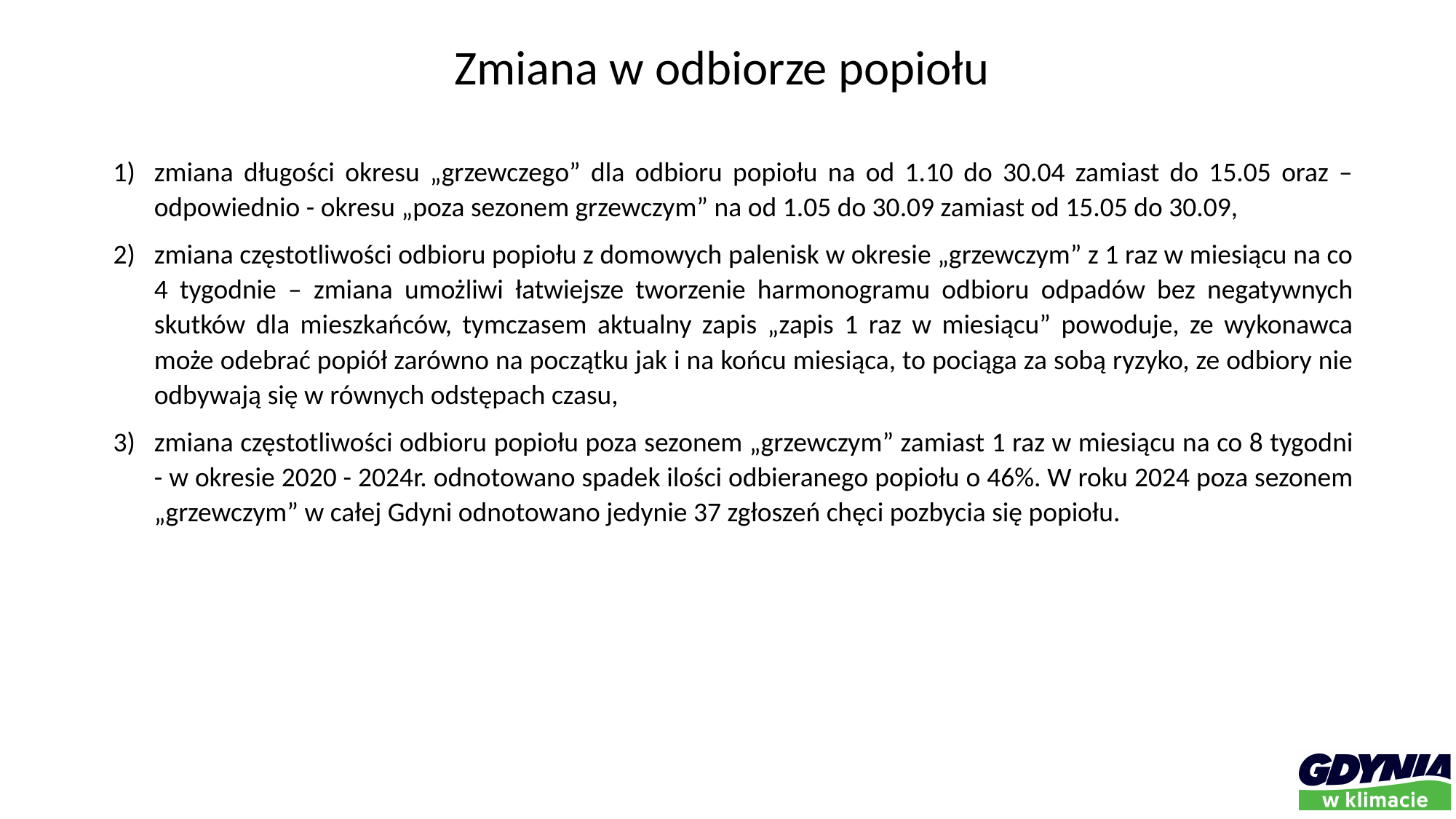

Zmiana w odbiorze popiołu
zmiana długości okresu „grzewczego” dla odbioru popiołu na od 1.10 do 30.04 zamiast do 15.05 oraz – odpowiednio - okresu „poza sezonem grzewczym” na od 1.05 do 30.09 zamiast od 15.05 do 30.09,
zmiana częstotliwości odbioru popiołu z domowych palenisk w okresie „grzewczym” z 1 raz w miesiącu na co 4 tygodnie – zmiana umożliwi łatwiejsze tworzenie harmonogramu odbioru odpadów bez negatywnych skutków dla mieszkańców, tymczasem aktualny zapis „zapis 1 raz w miesiącu” powoduje, ze wykonawca może odebrać popiół zarówno na początku jak i na końcu miesiąca, to pociąga za sobą ryzyko, ze odbiory nie odbywają się w równych odstępach czasu,
zmiana częstotliwości odbioru popiołu poza sezonem „grzewczym” zamiast 1 raz w miesiącu na co 8 tygodni - w okresie 2020 - 2024r. odnotowano spadek ilości odbieranego popiołu o 46%. W roku 2024 poza sezonem „grzewczym” w całej Gdyni odnotowano jedynie 37 zgłoszeń chęci pozbycia się popiołu.